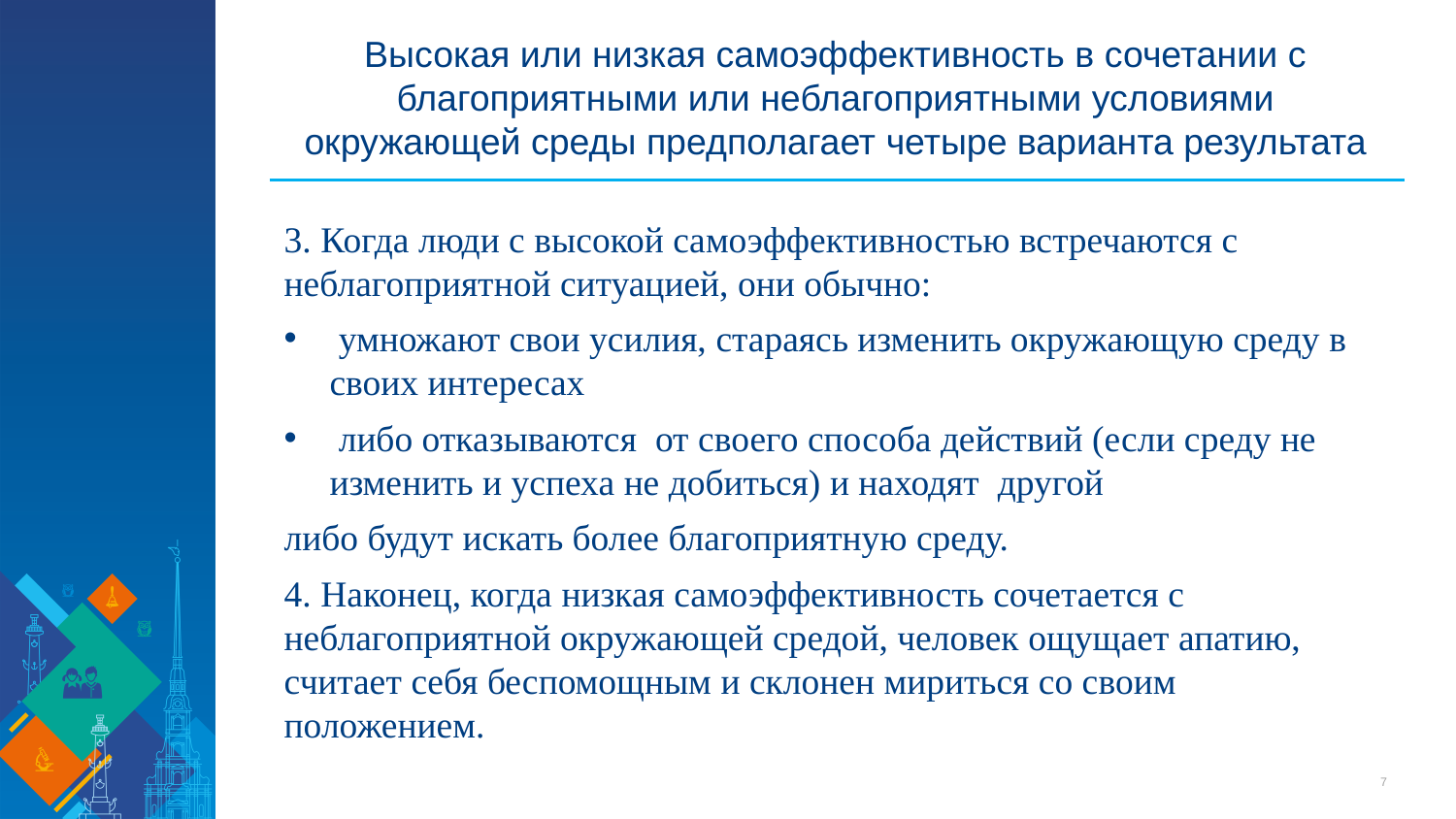

# Высокая или низкая самоэффективность в сочетании с благоприятными или неблагоприятными условиями окружающей среды предполагает четыре варианта результата
3. Когда люди с высокой самоэффективностью встречаются с неблагоприятной ситуацией, они обычно:
 умножают свои усилия, стараясь изменить окружающую среду в своих интересах
 либо отказываются  от своего способа действий (если среду не изменить и успеха не добиться) и находят  другой
либо будут искать более благоприятную среду.
4. Наконец, когда низкая самоэффективность сочетается с неблагоприятной окружающей средой, человек ощущает апатию, считает себя беспомощным и склонен мириться со своим положением.

7